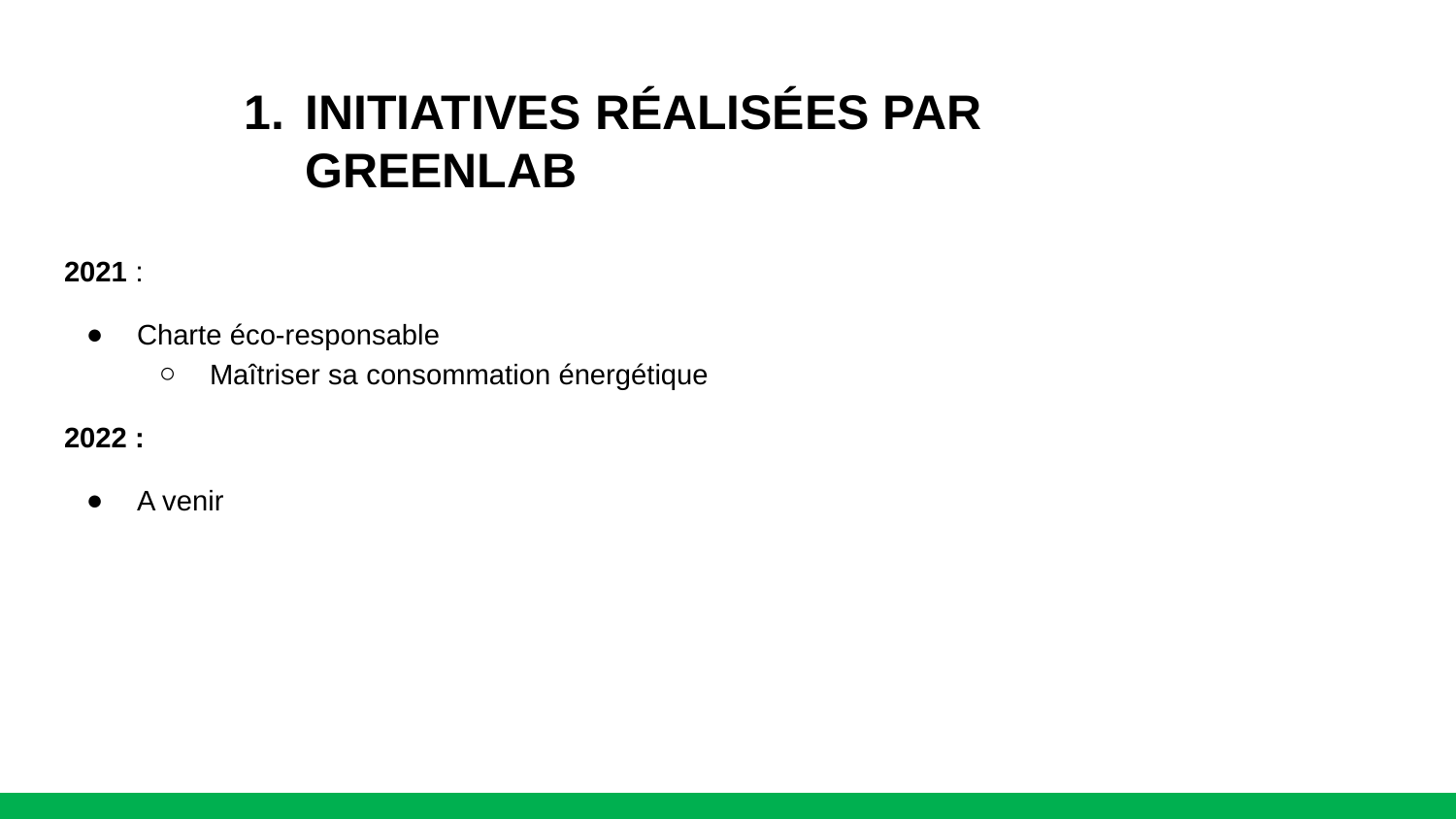

# INITIATIVES RÉALISÉES PAR GREENLAB

2021 :
Charte éco-responsable
Maîtriser sa consommation énergétique
2022 :
A venir